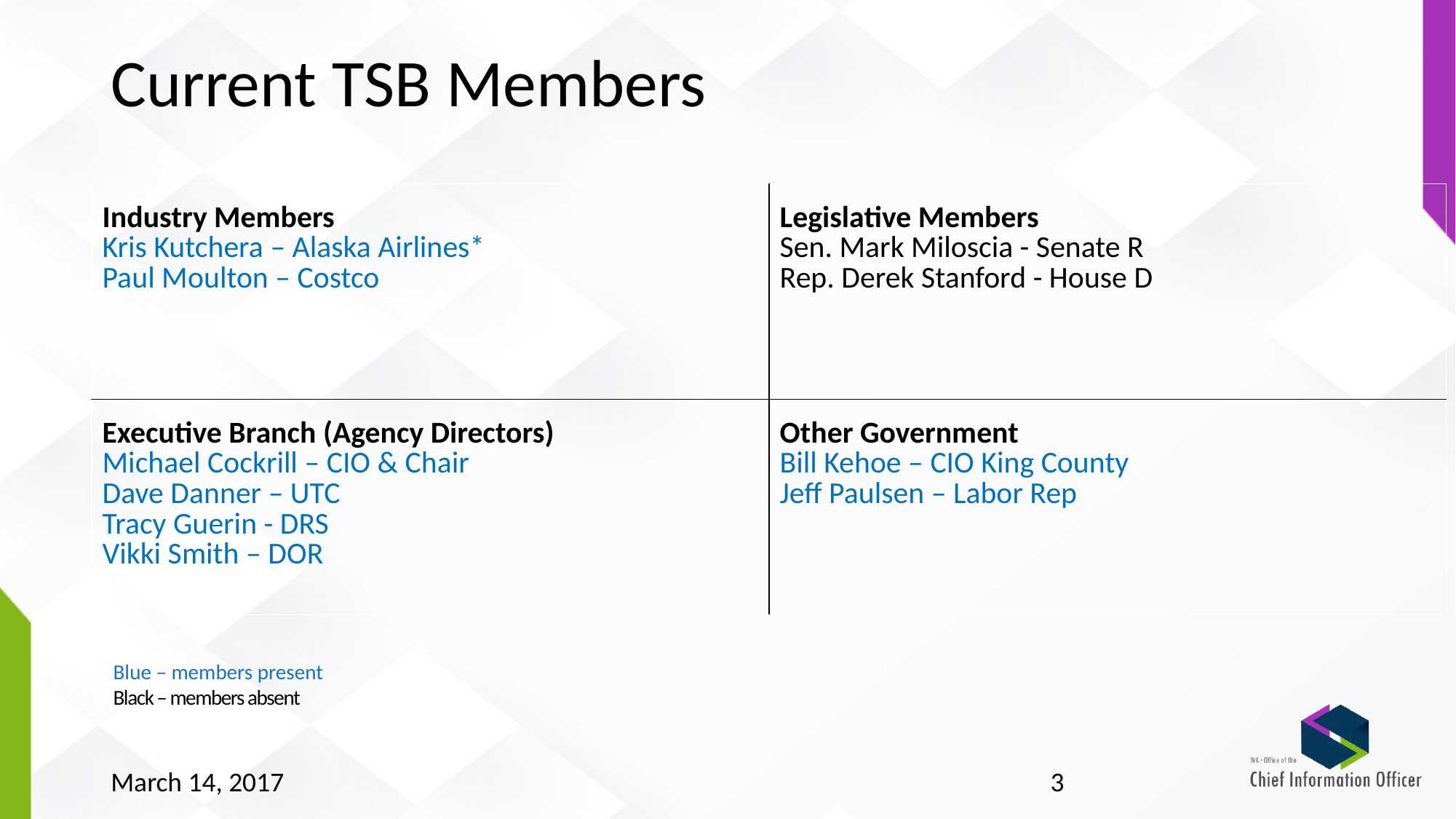

# Current TSB Members
| Industry Members Kris Kutchera – Alaska Airlines\* Paul Moulton – Costco | Legislative Members Sen. Mark Miloscia - Senate R Rep. Derek Stanford - House D |
| --- | --- |
| Executive Branch (Agency Directors) Michael Cockrill – CIO & Chair Dave Danner – UTC Tracy Guerin - DRS Vikki Smith – DOR | Other Government Bill Kehoe – CIO King County Jeff Paulsen – Labor Rep |
Blue – members present
Black – members absent
March 14, 2017
3